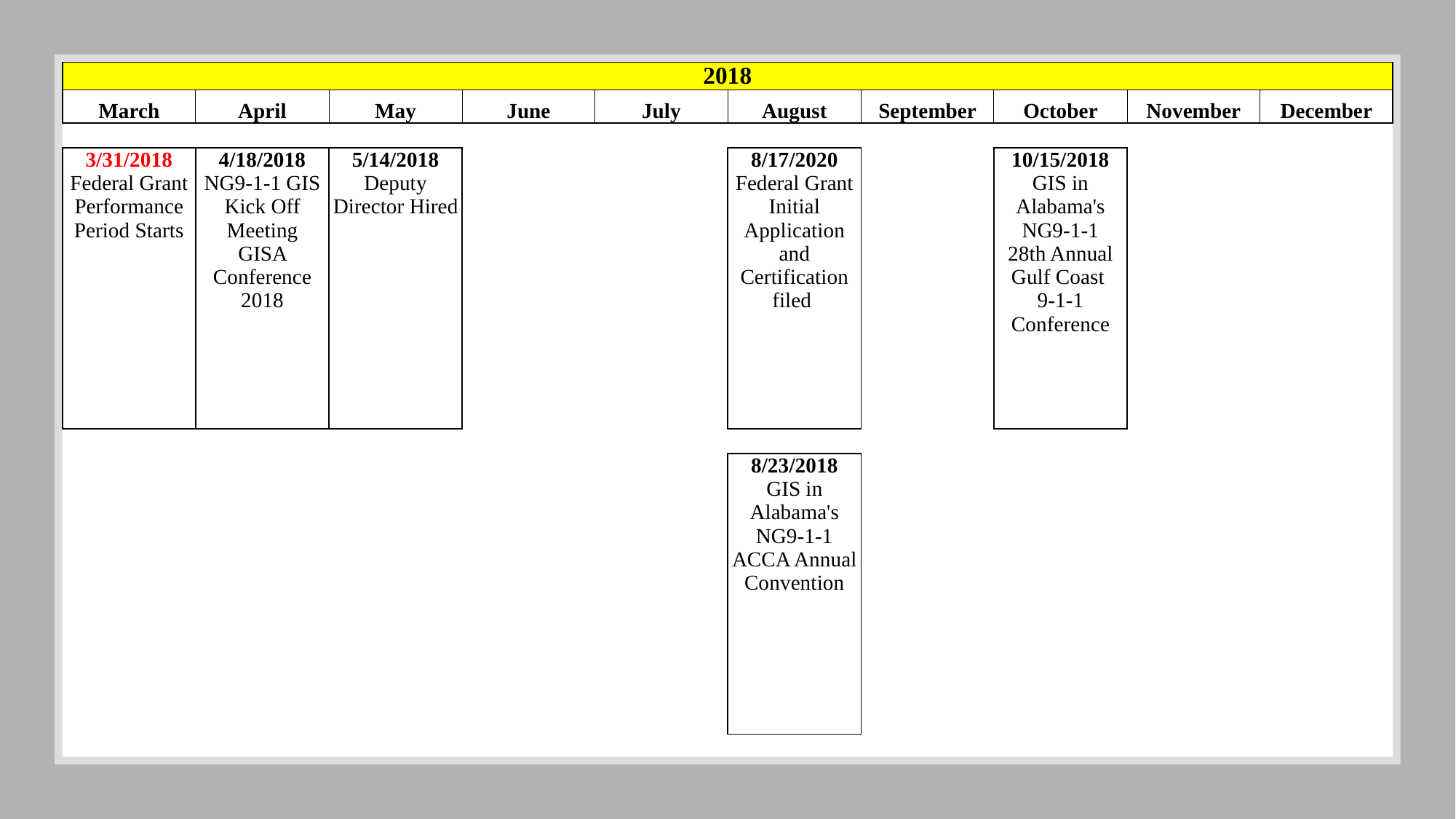

| 2018 |  |  |  |  |  |  |  |  |  |  |
| --- | --- | --- | --- | --- | --- | --- | --- | --- | --- | --- |
| March |  | April | May | June | July | August | September | October | November | December |
|  |  |  |  |  |  |  |  |  |  |  |
| 3/31/2018 Federal Grant Performance Period Starts |  | 4/18/2018 NG9-1-1 GIS Kick Off Meeting GISA Conference 2018 | 5/14/2018 Deputy Director Hired |  |  | 8/17/2020 Federal Grant Initial Application and Certification filed |  | 10/15/2018 GIS in Alabama's NG9-1-1 28th Annual Gulf Coast 9-1-1 Conference |  |  |
|  |  |  |  |  |  |  |  |  |  |  |
|  |  |  |  |  |  | 8/23/2018 GIS in Alabama's NG9-1-1 ACCA Annual Convention |  |  |  |  |
|  |  |  |  |  |  |  |  |  |  |  |